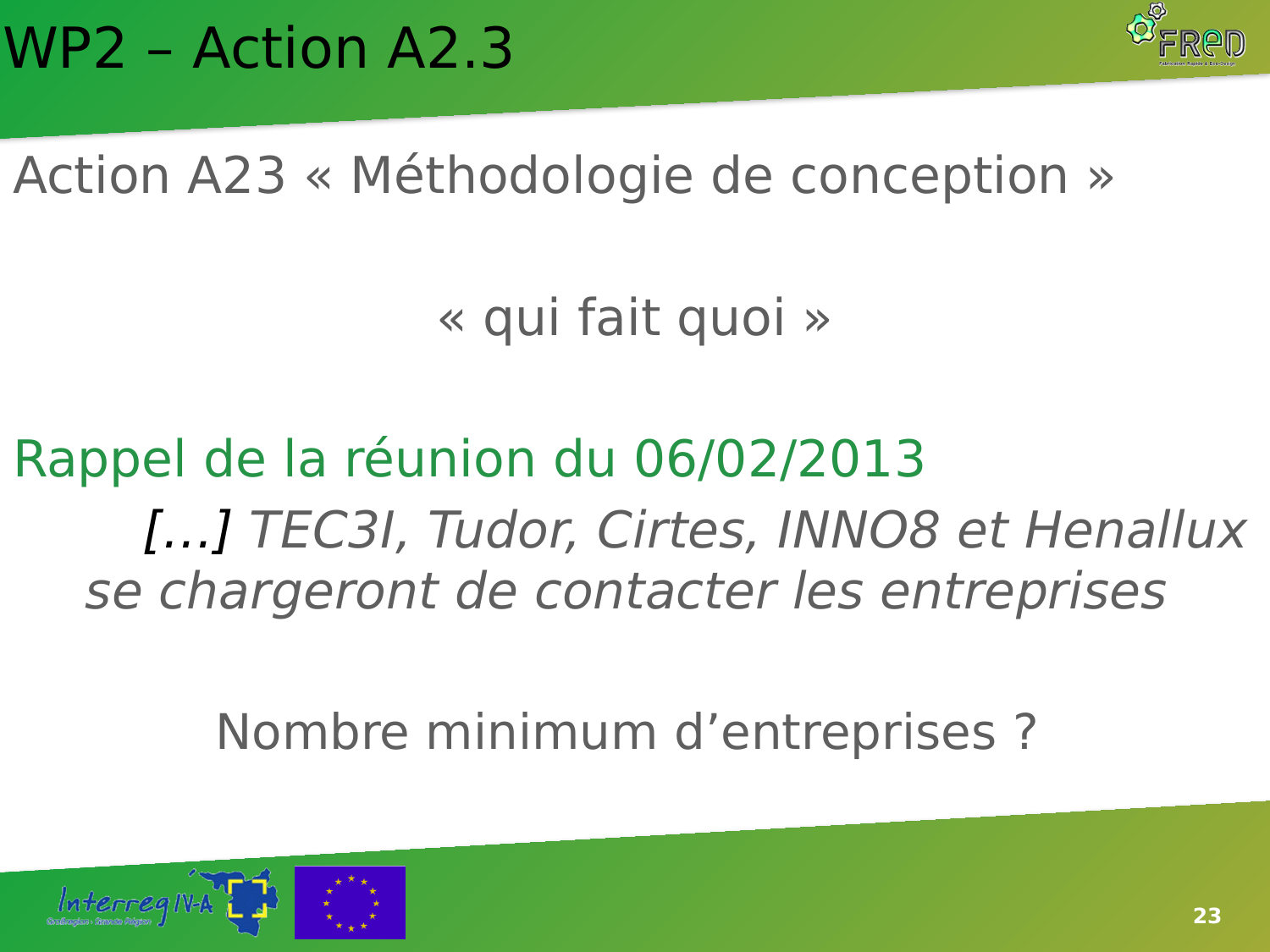

# WP2 – Action A2.3
Action A23 « Méthodologie de conception »

« qui fait quoi »

Rappel de la réunion du 06/02/2013
	[…] TEC3I, Tudor, Cirtes, INNO8 et Henallux se chargeront de contacter les entreprises

Nombre minimum d’entreprises ?
23